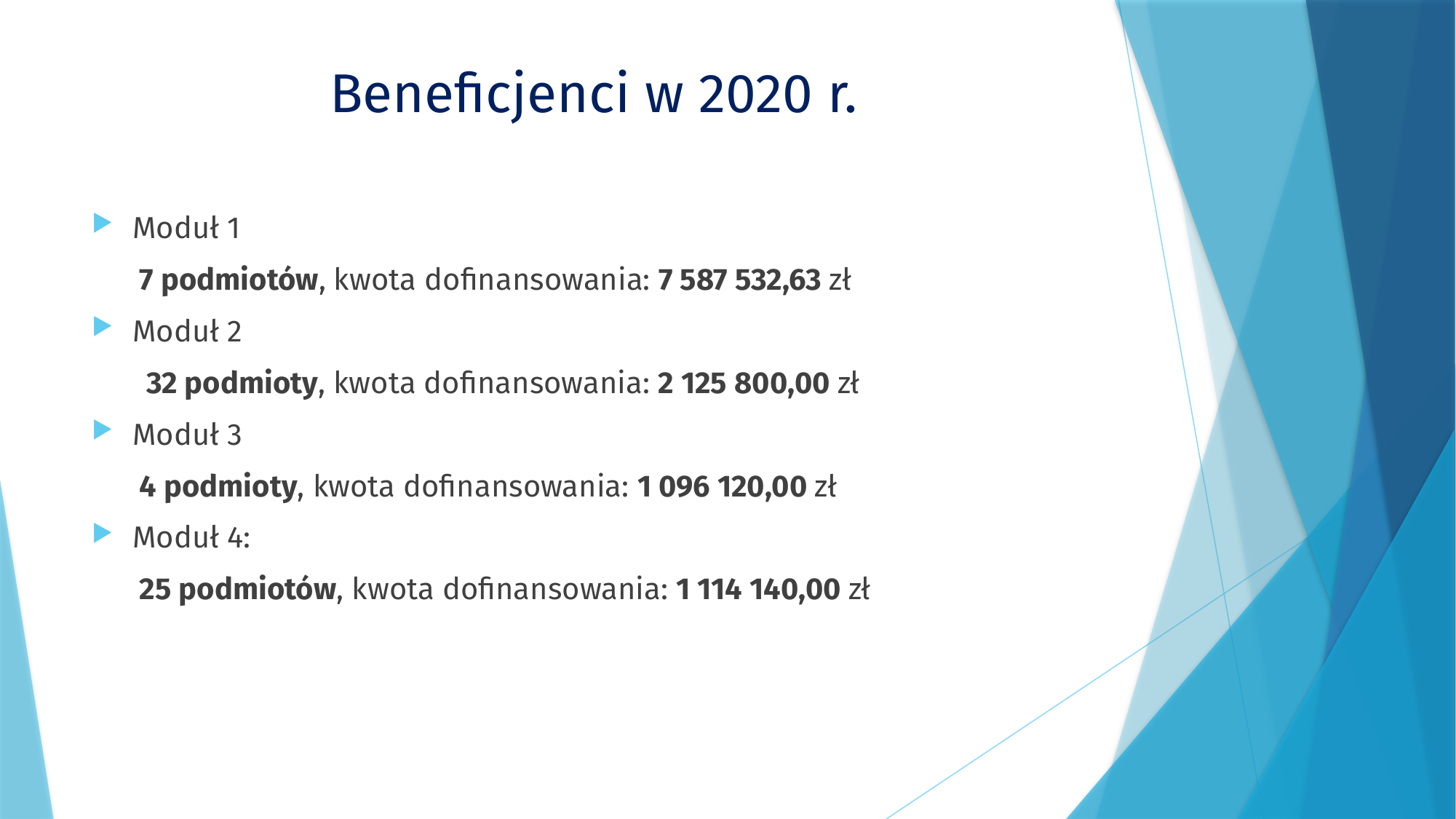

# Beneficjenci w 2020 r.
Moduł 1
7 podmiotów, kwota dofinansowania: 7 587 532,63 zł
Moduł 2
32 podmioty, kwota dofinansowania: 2 125 800,00 zł
Moduł 3
4 podmioty, kwota dofinansowania: 1 096 120,00 zł
Moduł 4:
25 podmiotów, kwota dofinansowania: 1 114 140,00 zł